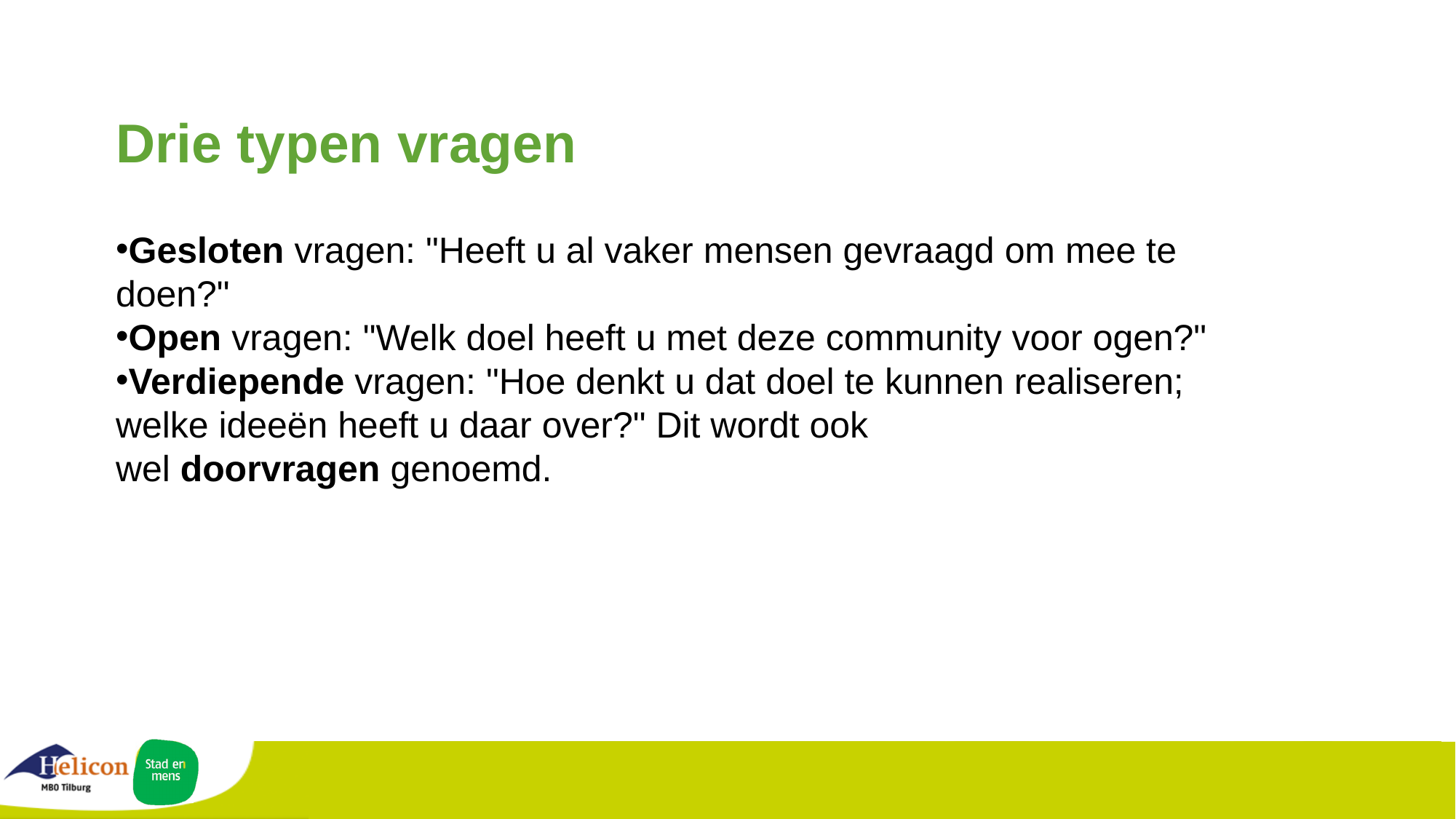

Drie typen vragen

Gesloten vragen: "Heeft u al vaker mensen gevraagd om mee te doen?"
Open vragen: "Welk doel heeft u met deze community voor ogen?"
Verdiepende vragen: "Hoe denkt u dat doel te kunnen realiseren; welke ideeën heeft u daar over?" Dit wordt ook wel doorvragen genoemd.